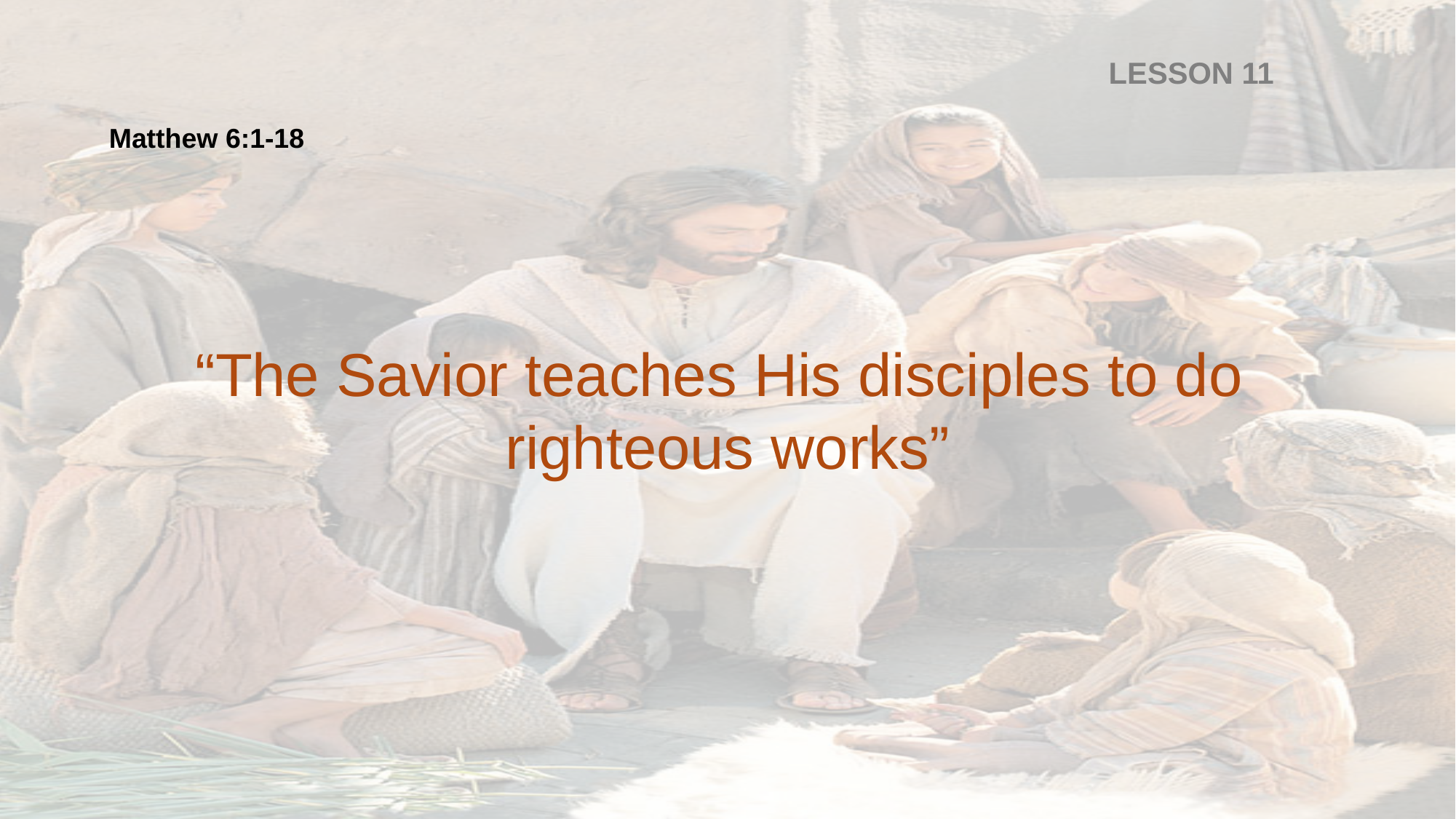

LESSON 11
Matthew 6:1-18
“The Savior teaches His disciples to do
righteous works”